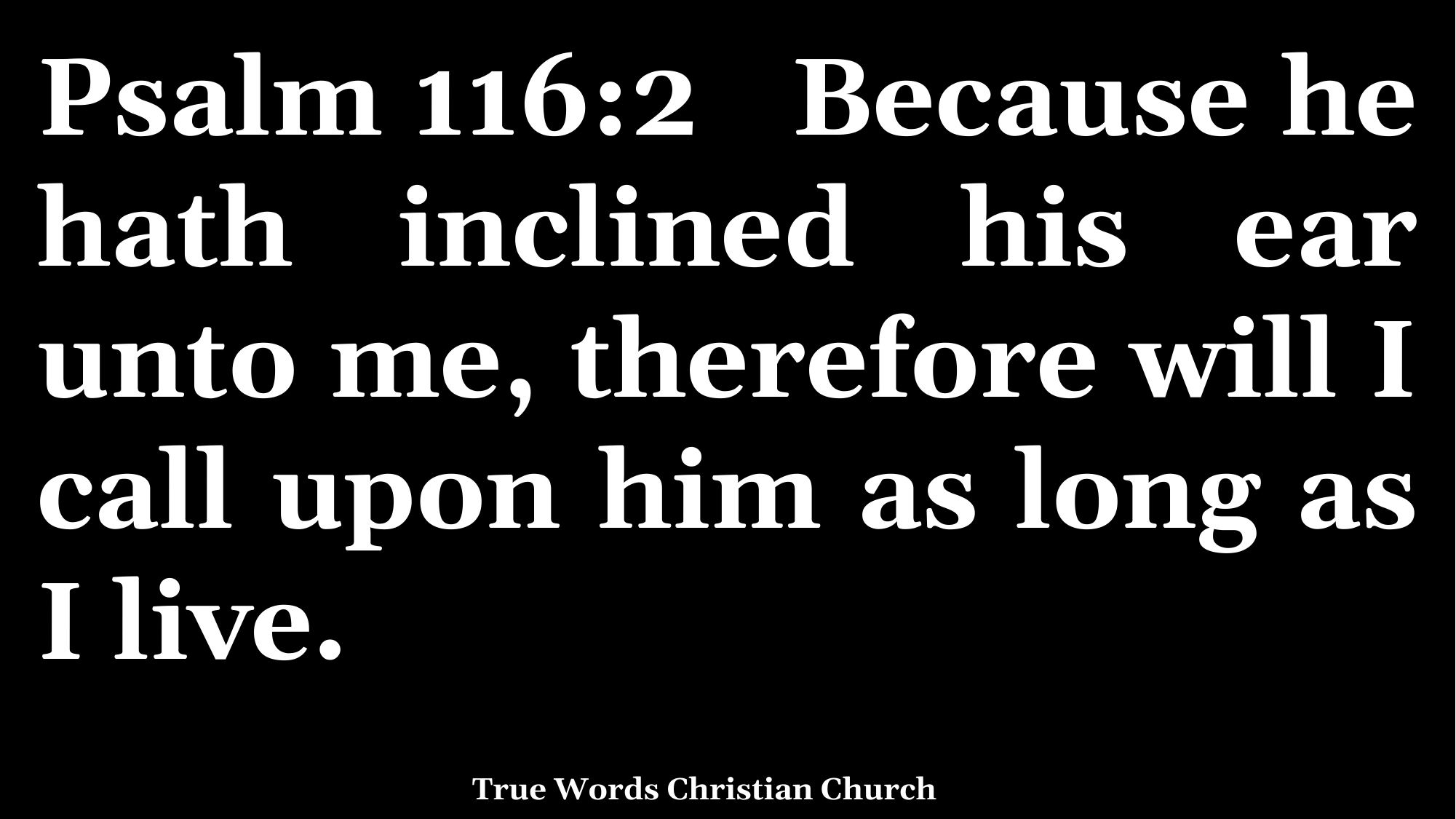

Psalm 116:2   Because he hath inclined his ear unto me, therefore will I call upon him as long as I live.
True Words Christian Church